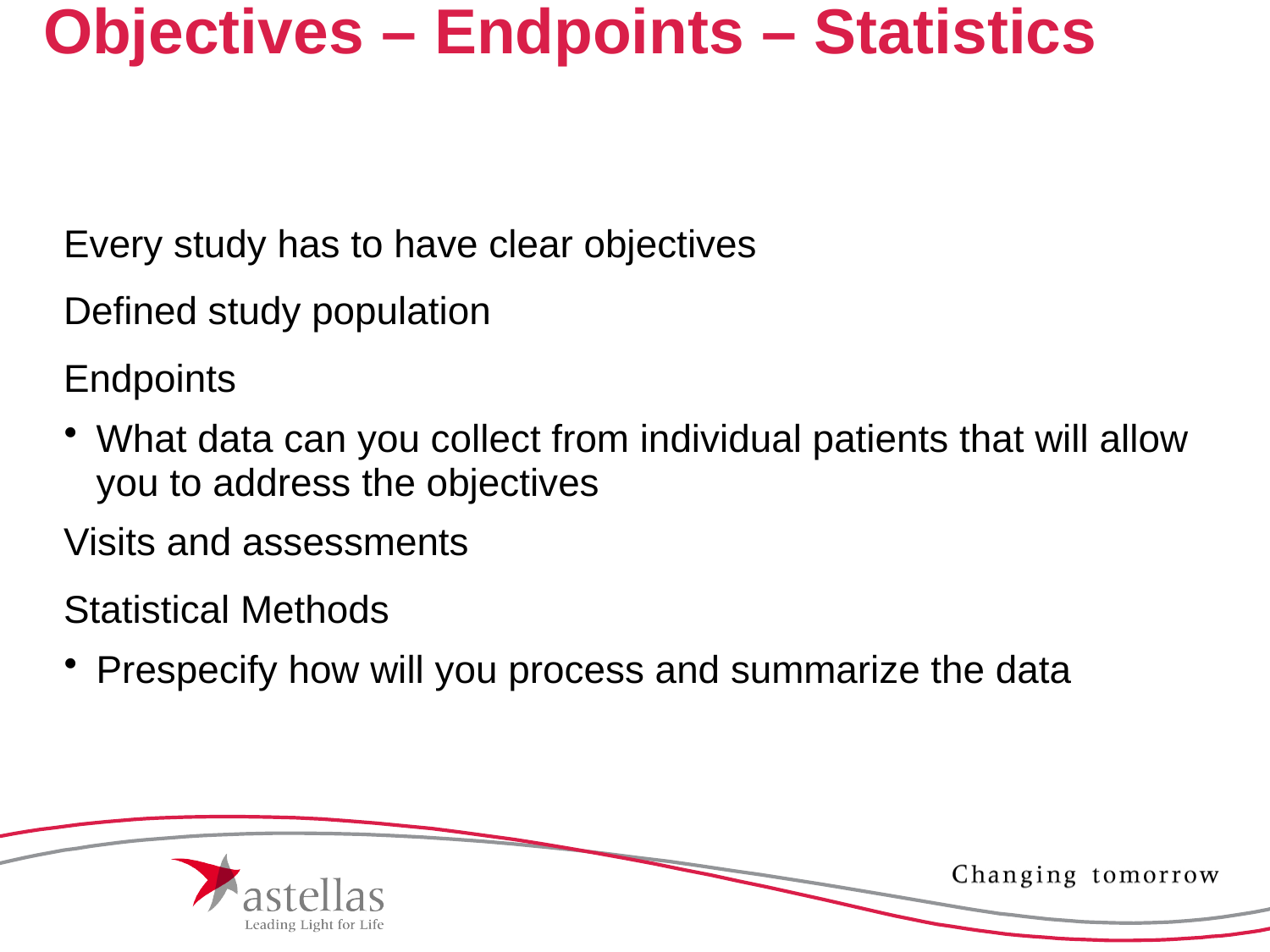

# Objectives – Endpoints – Statistics
Every study has to have clear objectives
Defined study population
Endpoints
What data can you collect from individual patients that will allow you to address the objectives
Visits and assessments
Statistical Methods
Prespecify how will you process and summarize the data